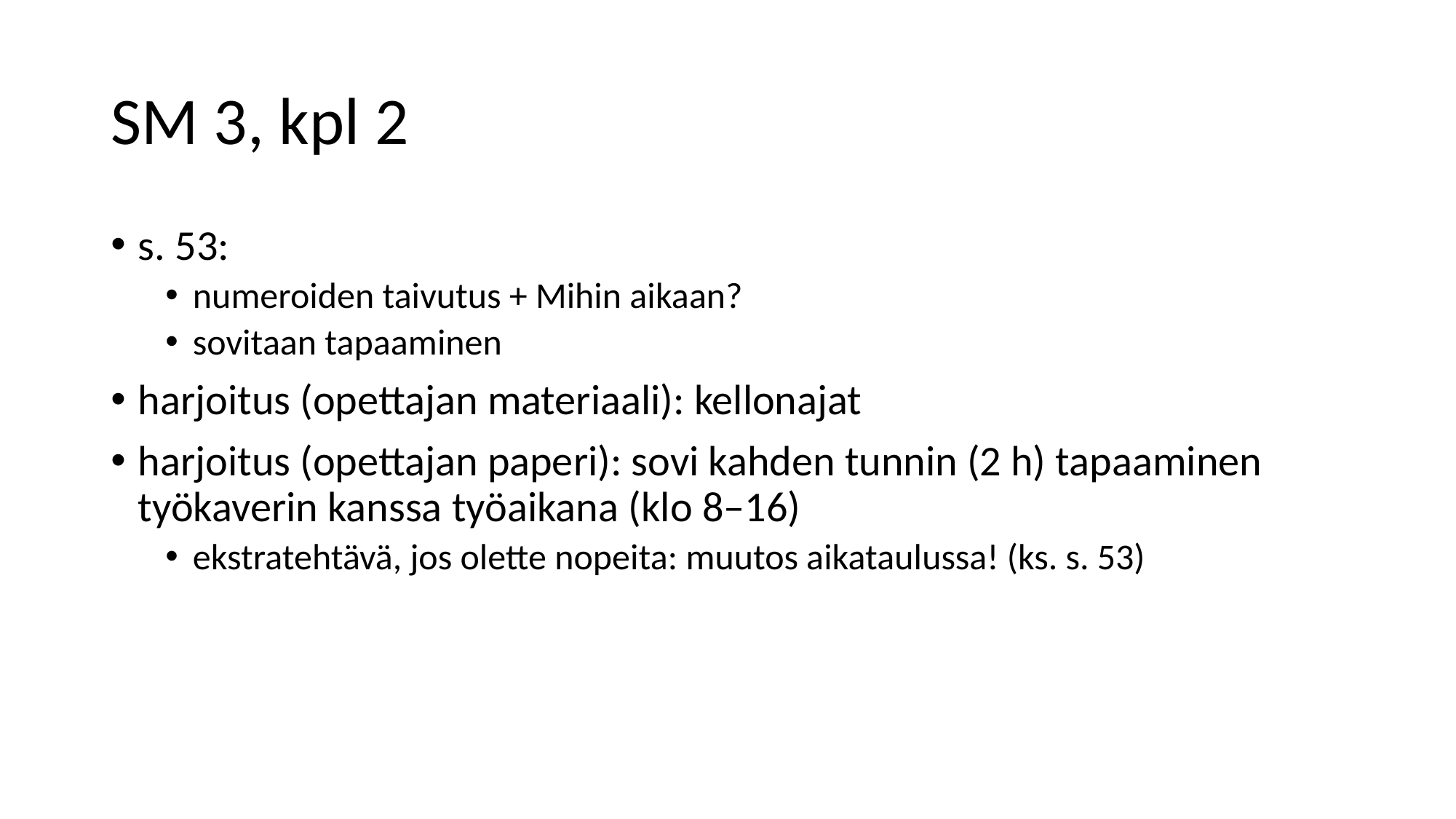

# SM 3, kpl 2
s. 53:
numeroiden taivutus + Mihin aikaan?
sovitaan tapaaminen
harjoitus (opettajan materiaali): kellonajat
harjoitus (opettajan paperi): sovi kahden tunnin (2 h) tapaaminen työkaverin kanssa työaikana (klo 8–16)
ekstratehtävä, jos olette nopeita: muutos aikataulussa! (ks. s. 53)